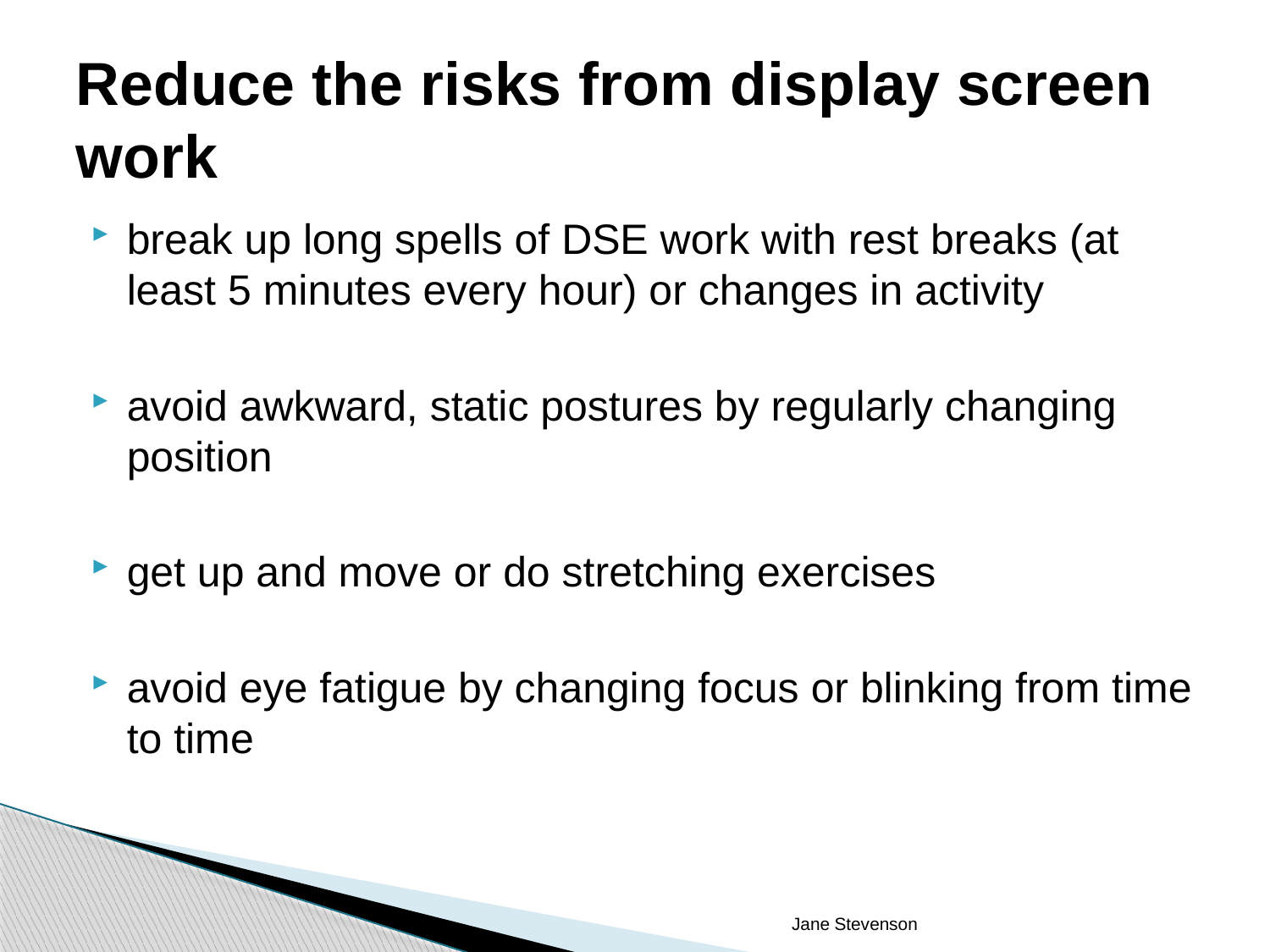

# Reduce the risks from display screen work
break up long spells of DSE work with rest breaks (at least 5 minutes every hour) or changes in activity

avoid awkward, static postures by regularly changing position

get up and move or do stretching exercises

avoid eye fatigue by changing focus or blinking from time to time
Jane Stevenson